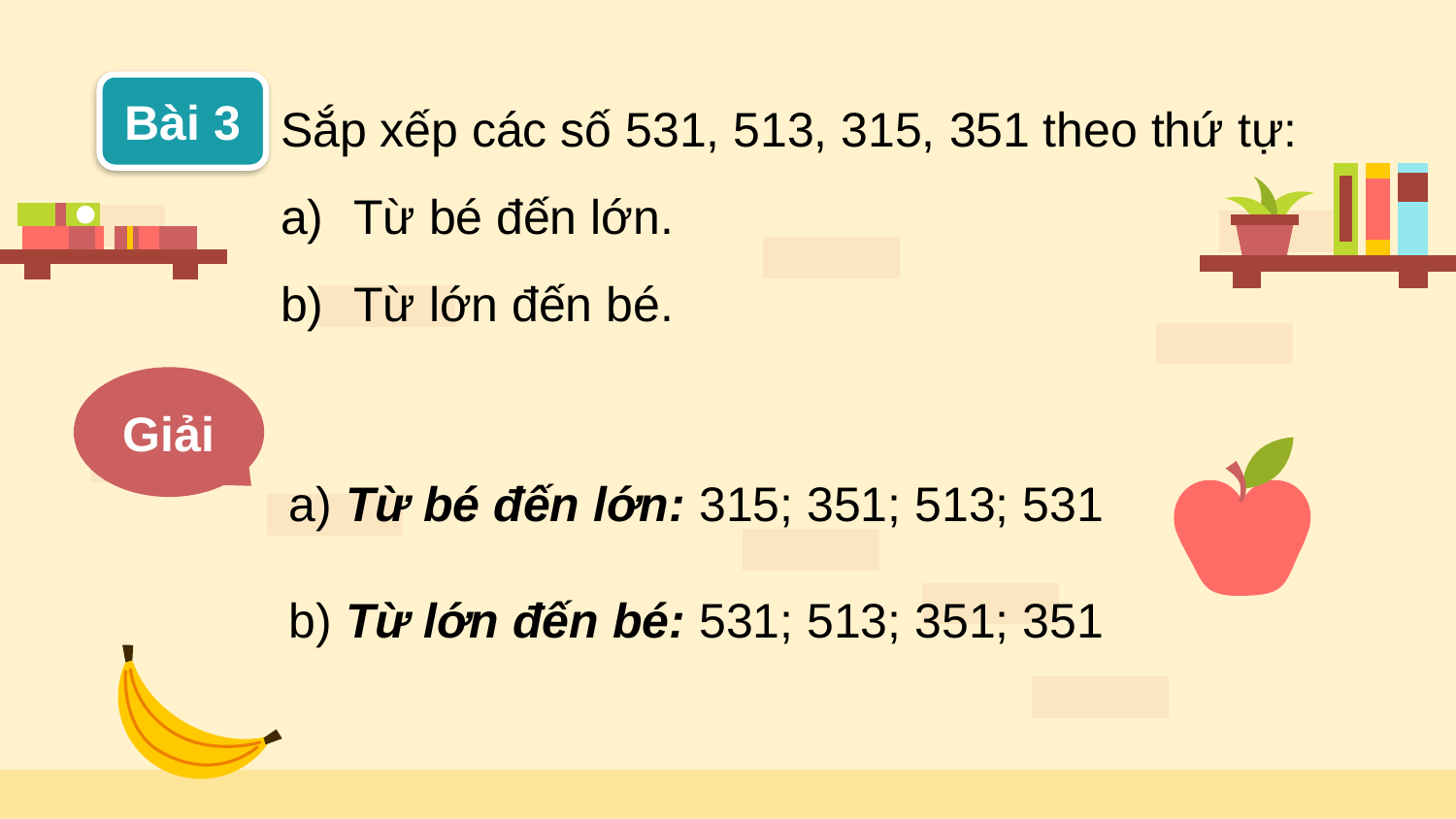

Sắp xếp các số 531, 513, 315, 351 theo thứ tự:
Từ bé đến lớn.
Từ lớn đến bé.
Bài 3
Giải
a) Từ bé đến lớn: 315; 351; 513; 531
b) Từ lớn đến bé: 531; 513; 351; 351